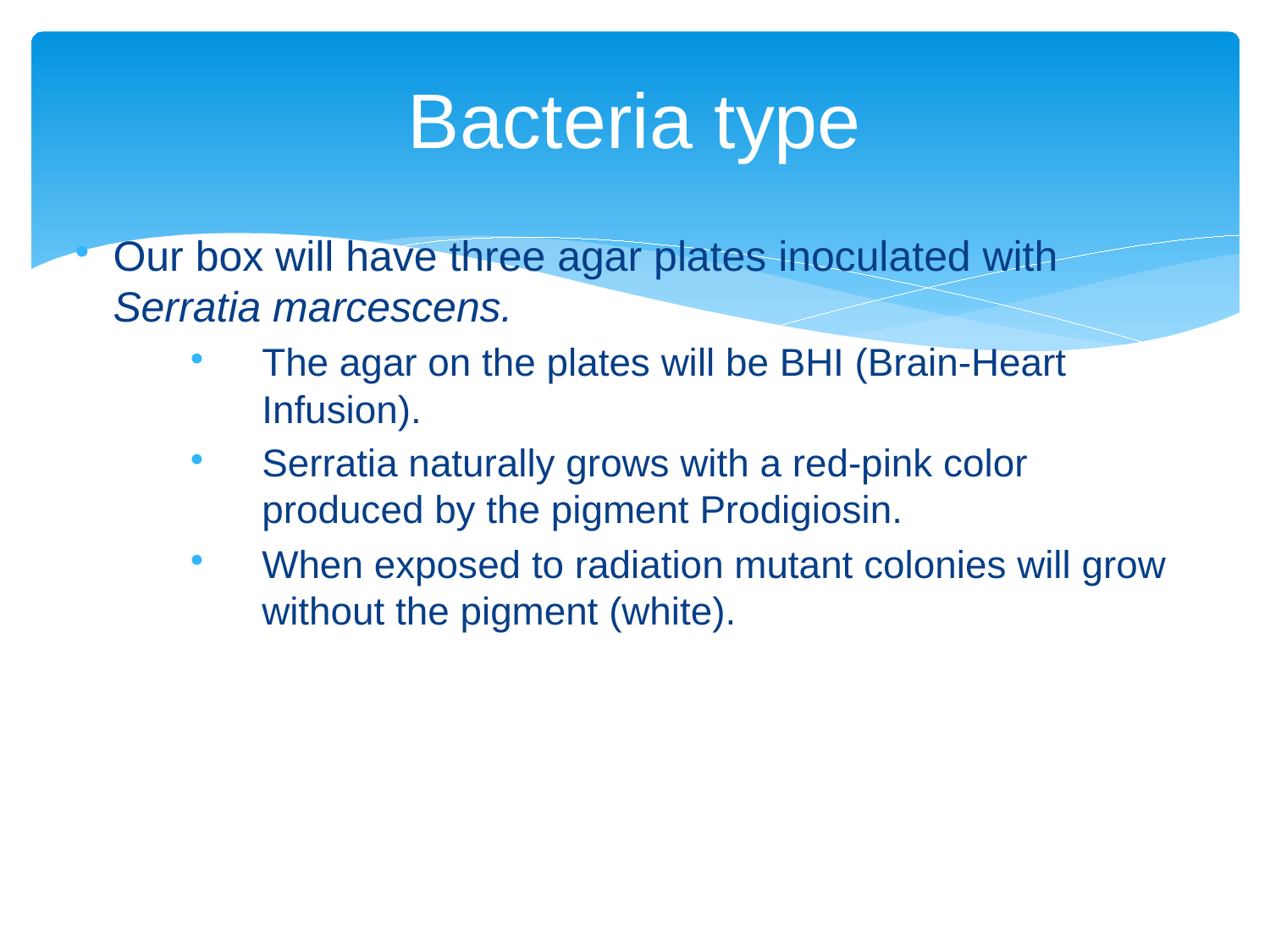

# Bacteria type
Our box will have three agar plates inoculated with Serratia marcescens.
The agar on the plates will be BHI (Brain-Heart Infusion).
Serratia naturally grows with a red-pink color produced by the pigment Prodigiosin.
When exposed to radiation mutant colonies will grow without the pigment (white).